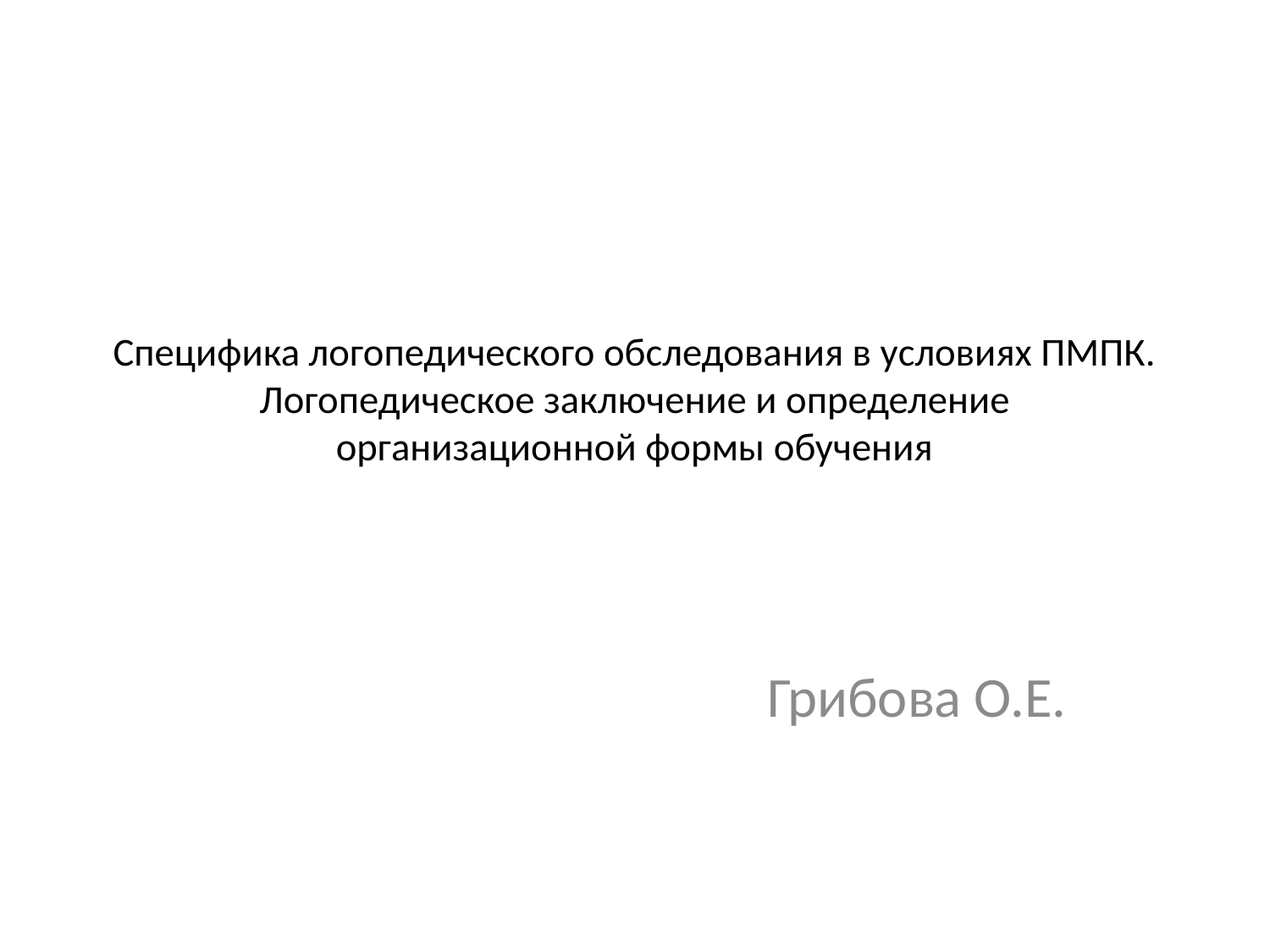

# Специфика логопедического обследования в условиях ПМПК. Логопедическое заключение и определение организационной формы обучения
Грибова О.Е.